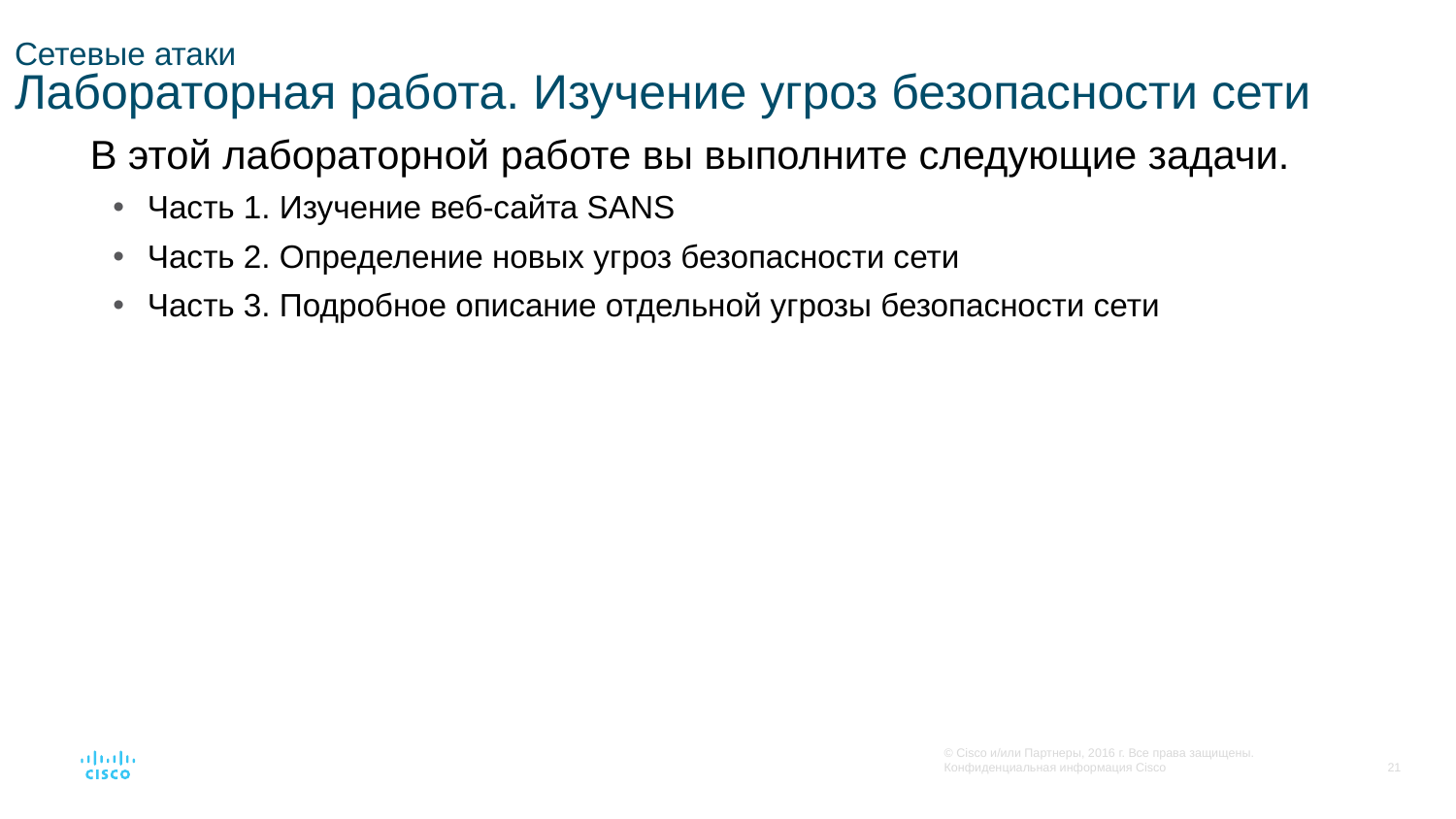

# Сетевые атаки Лабораторная работа. Изучение угроз безопасности сети
В этой лабораторной работе вы выполните следующие задачи.
Часть 1. Изучение веб-сайта SANS
Часть 2. Определение новых угроз безопасности сети
Часть 3. Подробное описание отдельной угрозы безопасности сети